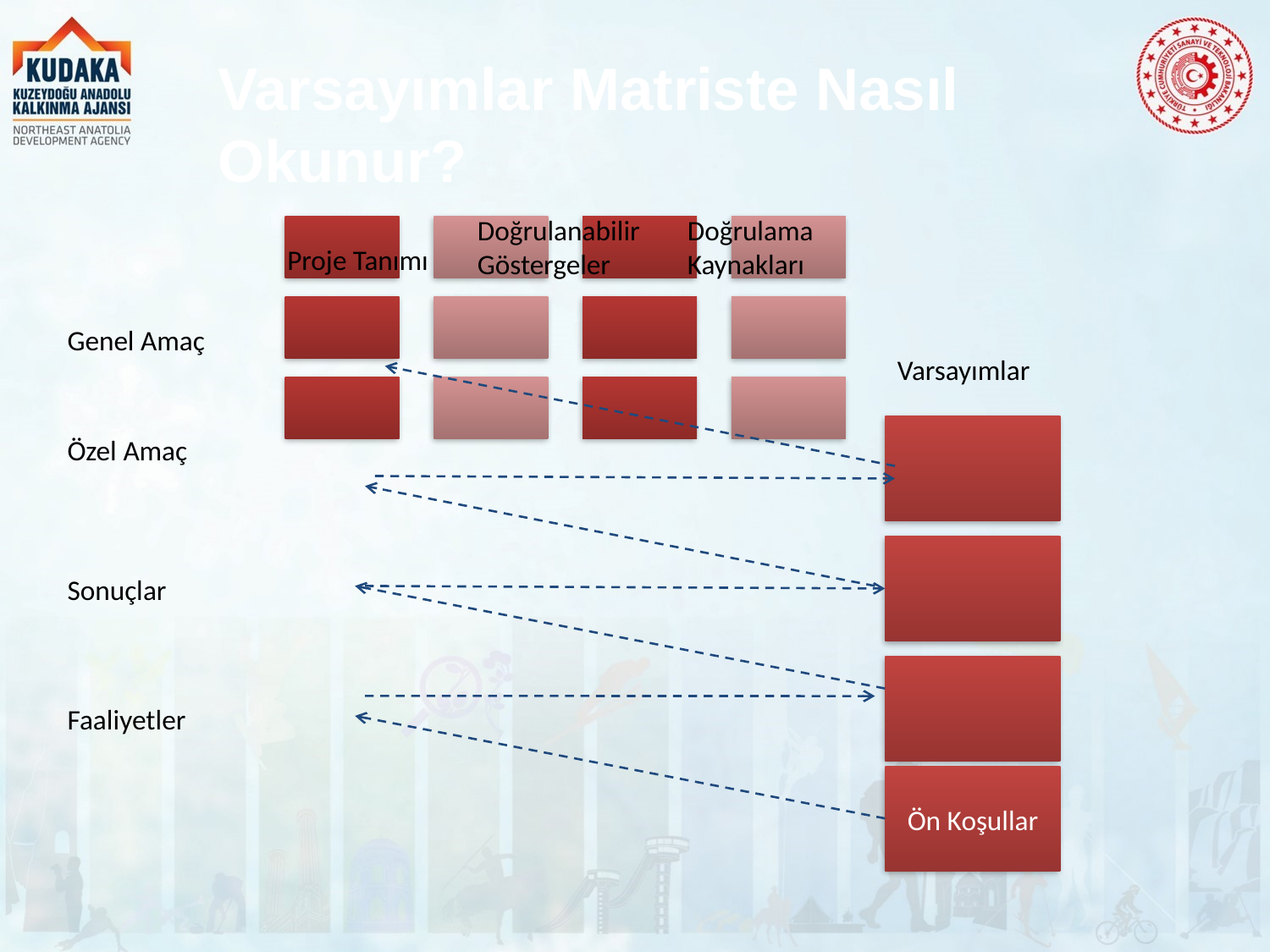

# Varsayımlar Matriste Nasıl Okunur?
Doğrulama Kaynakları
Doğrulanabilir Göstergeler

Proje Tanımı
Genel Amaç
Varsayımlar

Özel Amaç

Sonuçlar

Faaliyetler

Ön Koşullar
62